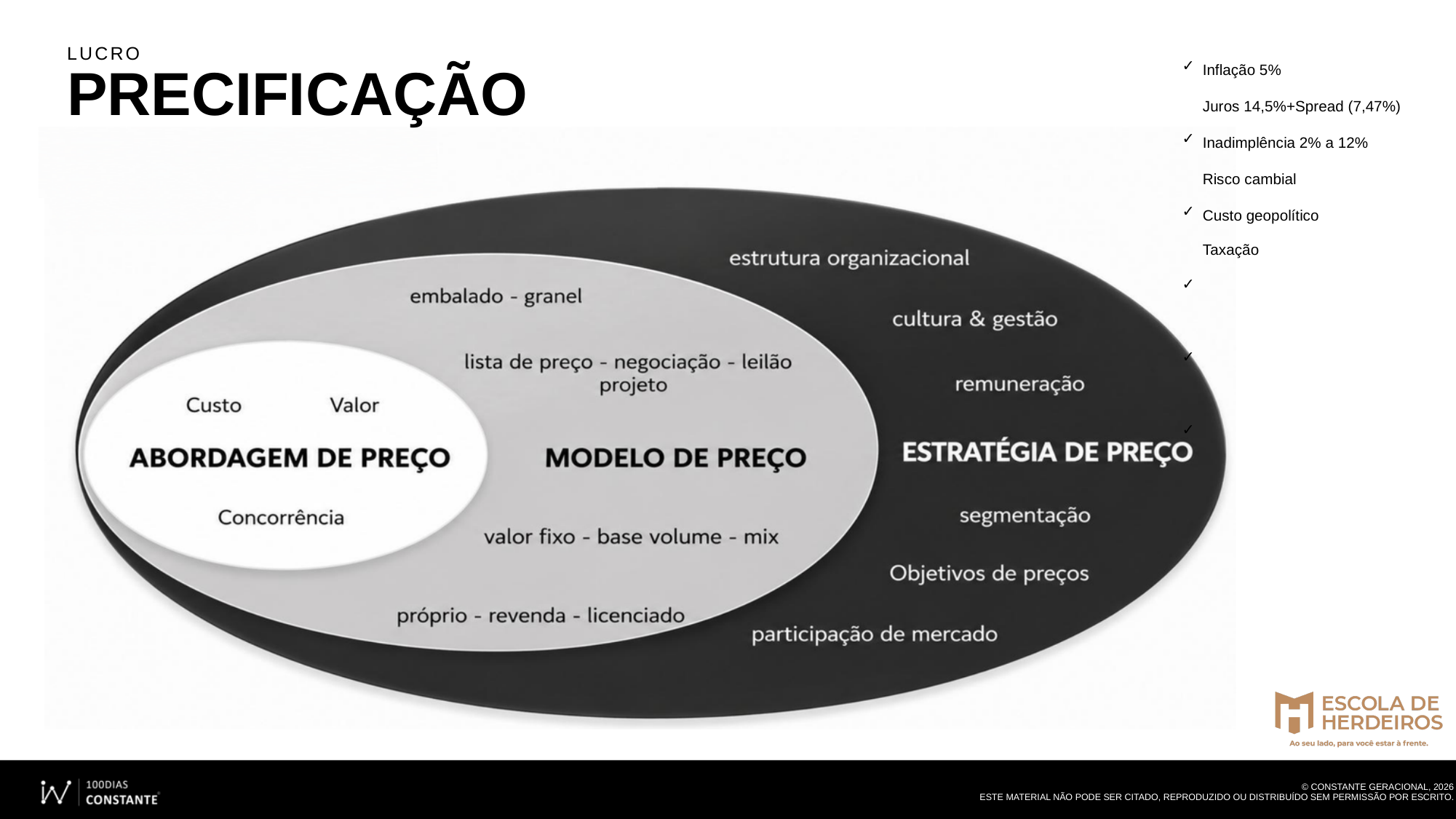

✓ ✓ ✓ ✓ ✓ ✓
Inflação 5%
Juros 14,5%+Spread (7,47%) Inadimplência 2% a 12% Risco cambial
Custo geopolítico
LUCRO
PRECIFICAÇÃO

Taxação

© CONSTANTE GERACIONAL, 2026
ESTE MATERIAL NÃO PODE SER CITADO, REPRODUZIDO OU DISTRIBUÍDO SEM PERMISSÃO POR ESCRITO.